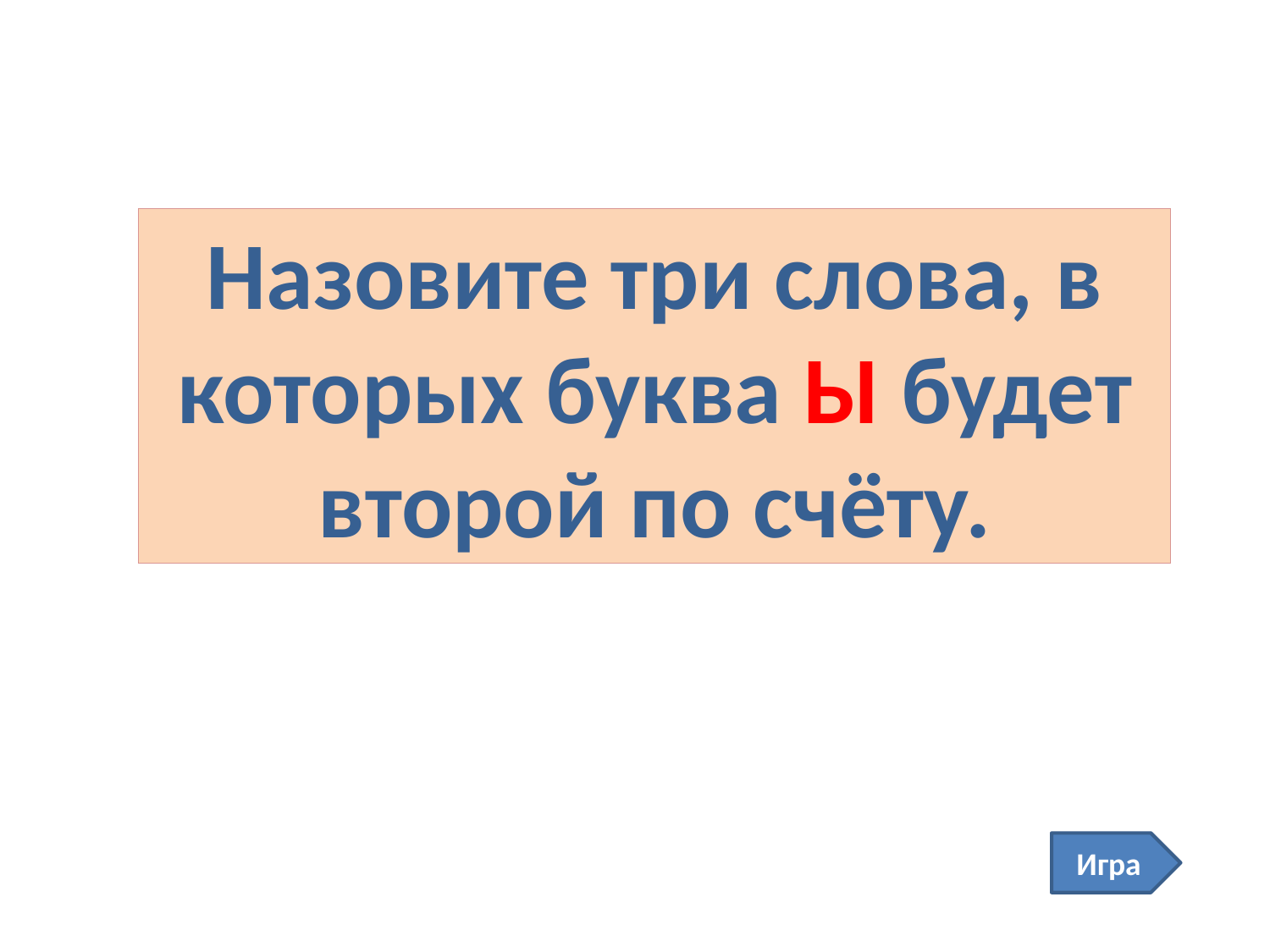

Назовите три слова, в которых буква Ы будет второй по счёту.
Игра